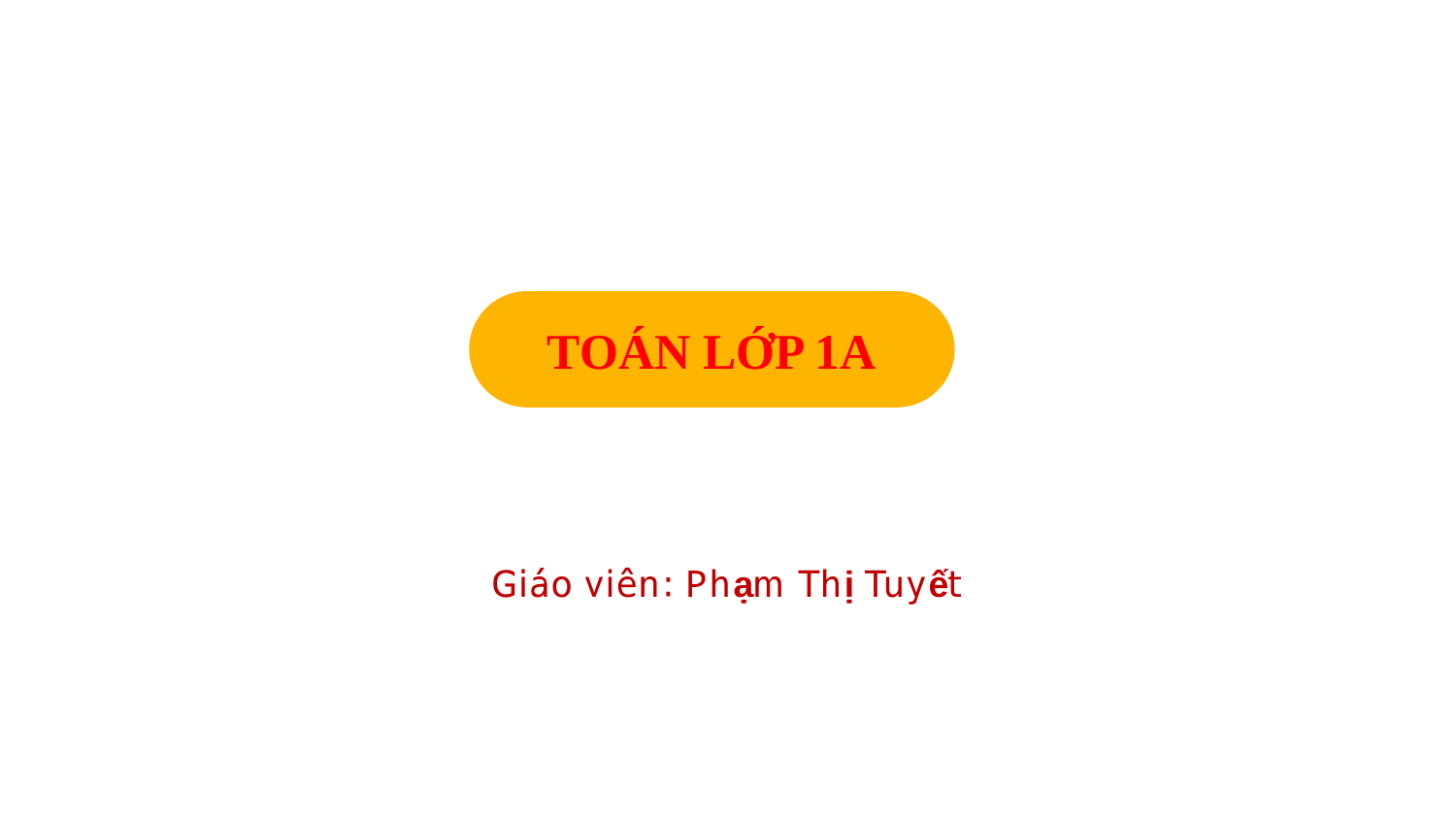

# CHÀO MỪNG CÁC EM ĐẾN VỚI TIẾT
TOÁN LỚP 1A

Giáo viên: Phạm Thị Tuyết